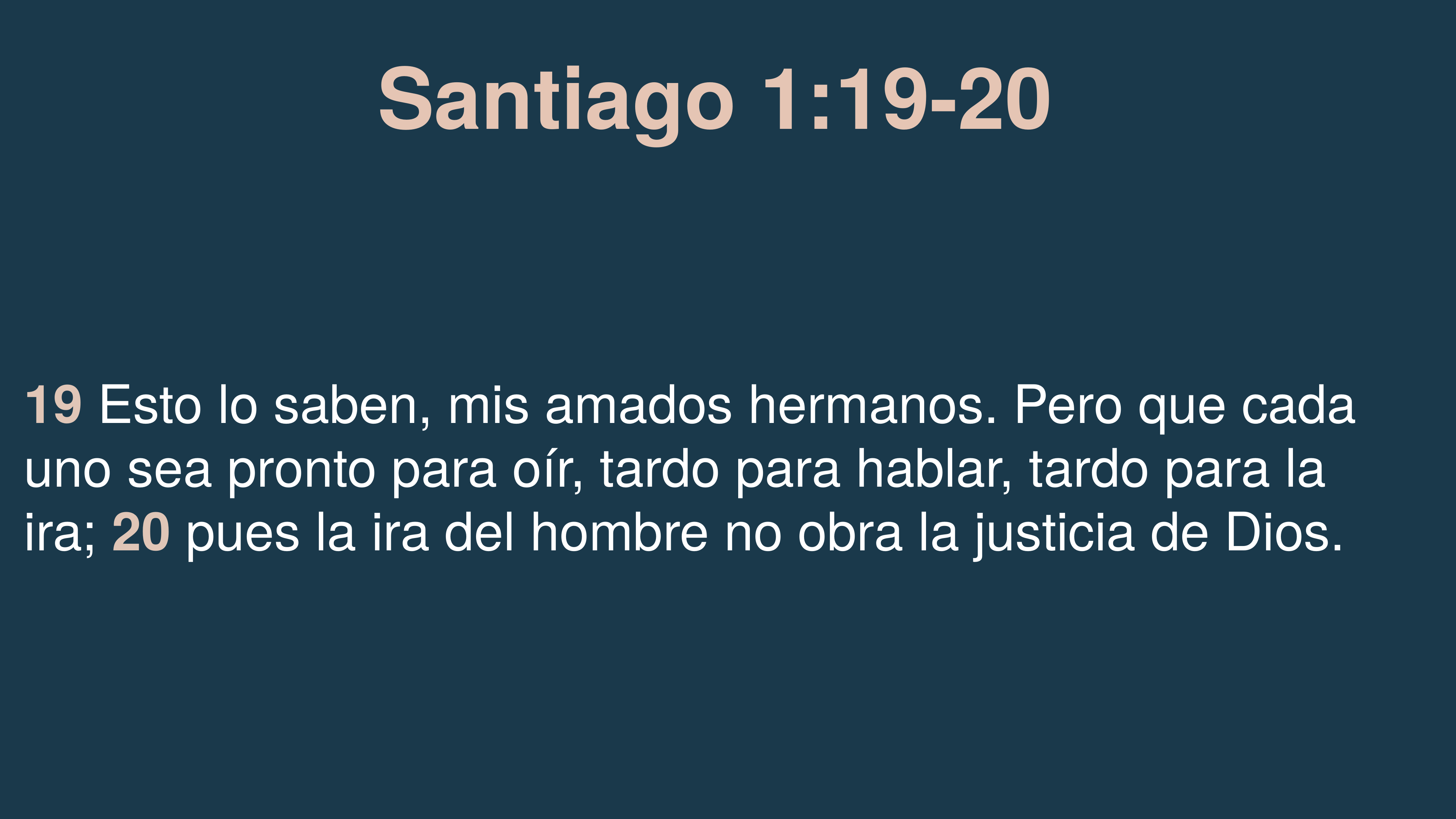

# Santiago 1:19-20
19 Esto lo saben, mis amados hermanos. Pero que cada uno sea pronto para oír, tardo para hablar, tardo para la ira; 20 pues la ira del hombre no obra la justicia de Dios.